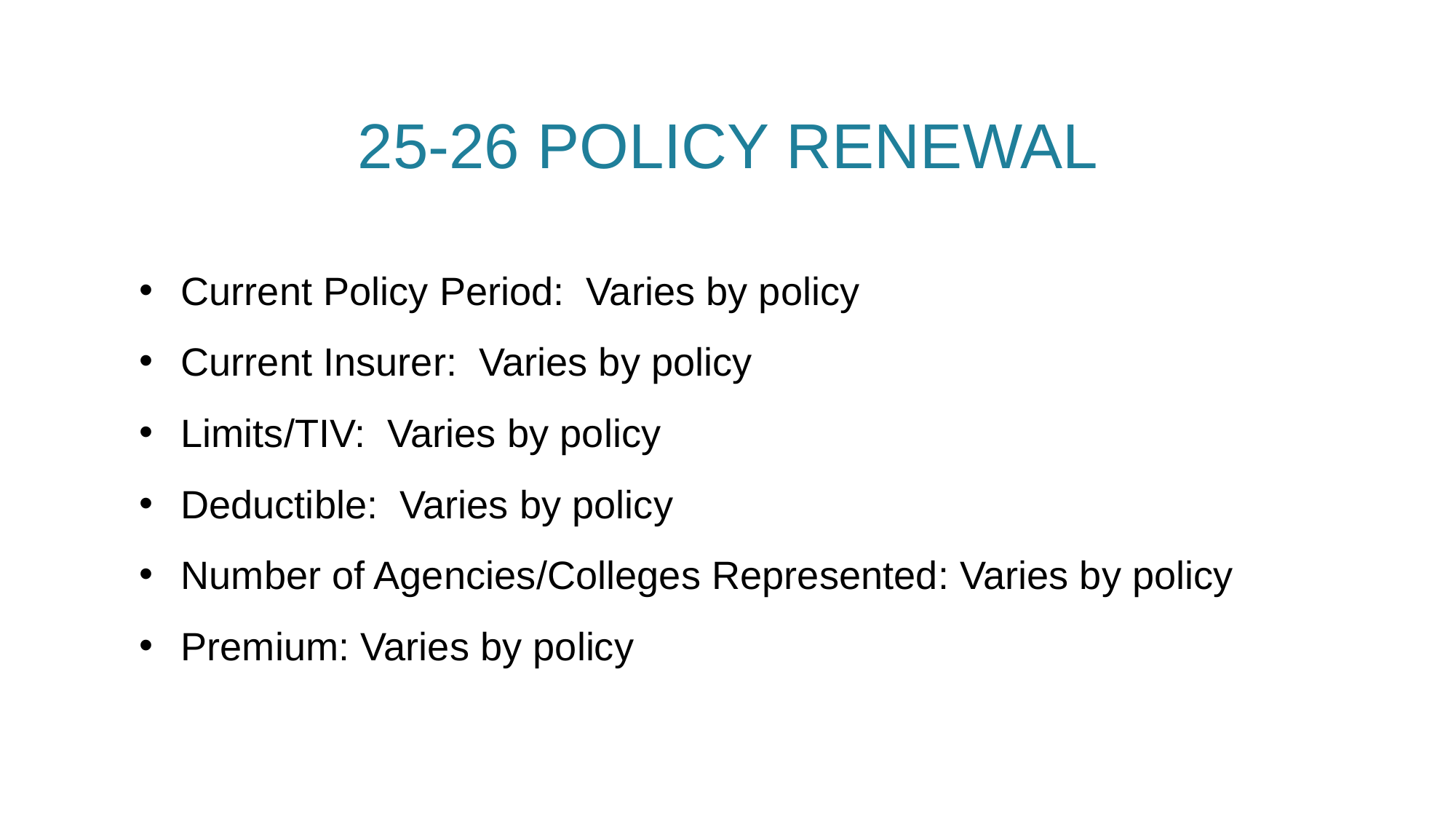

# 25-26 Policy Renewal

Current Policy Period:  Varies by policy
Current Insurer:  Varies by policy
Limits/TIV:  Varies by policy
Deductible:  Varies by policy
Number of Agencies/Colleges Represented: Varies by policy
Premium: Varies by policy